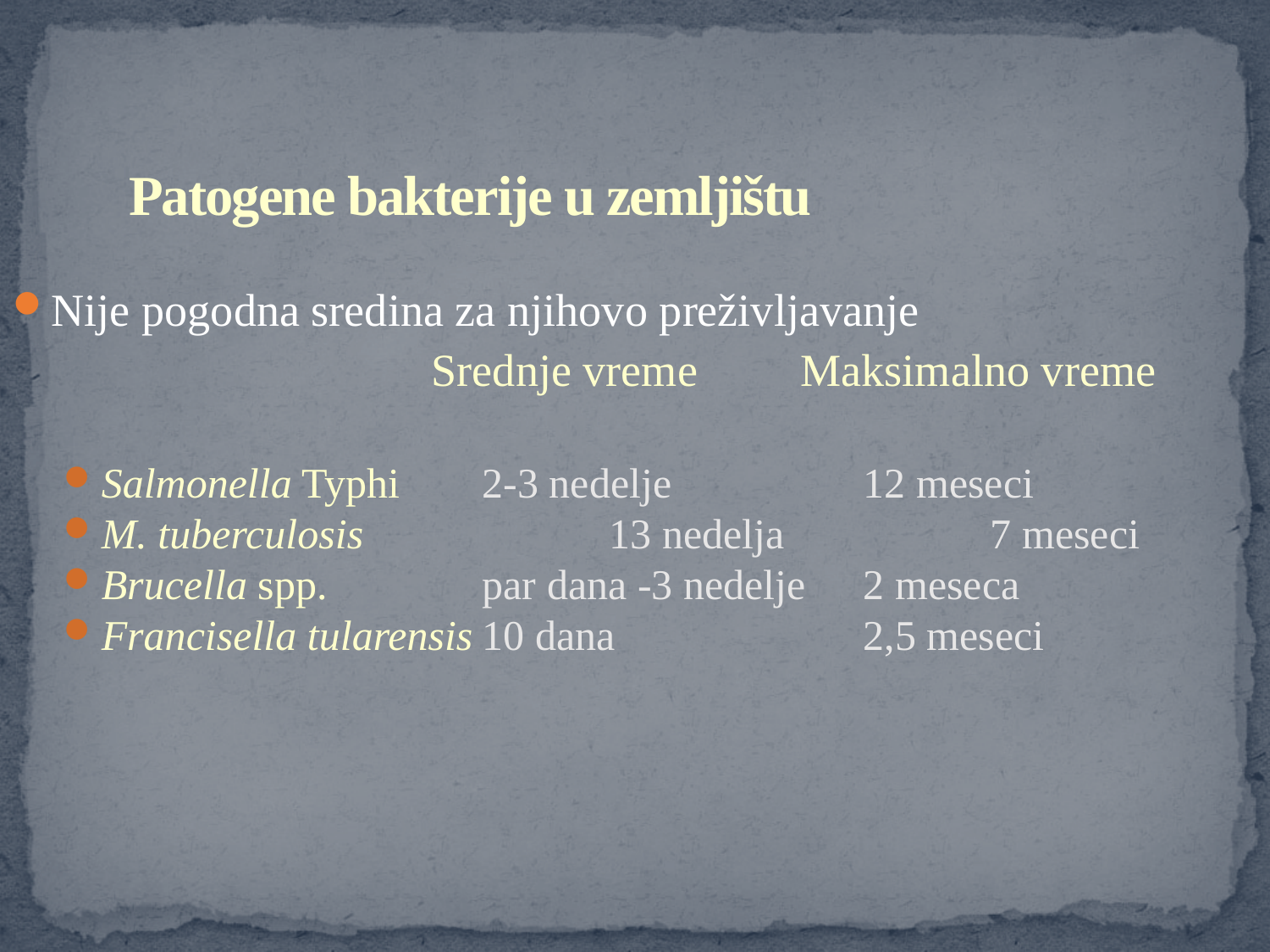

# Patogene bakterije u zemljištu
Nije pogodna sredina za njihovo preživljavanje
			      	Srednje vreme         Maksimalno vreme

Salmonella Typhi  	2-3 nedelje		12 meseci
M. tuberculosis	         	13 nedelja		7 meseci
Brucella spp.		par dana -3 nedelje	2 meseca
Francisella tularensis	10 dana		2,5 meseci